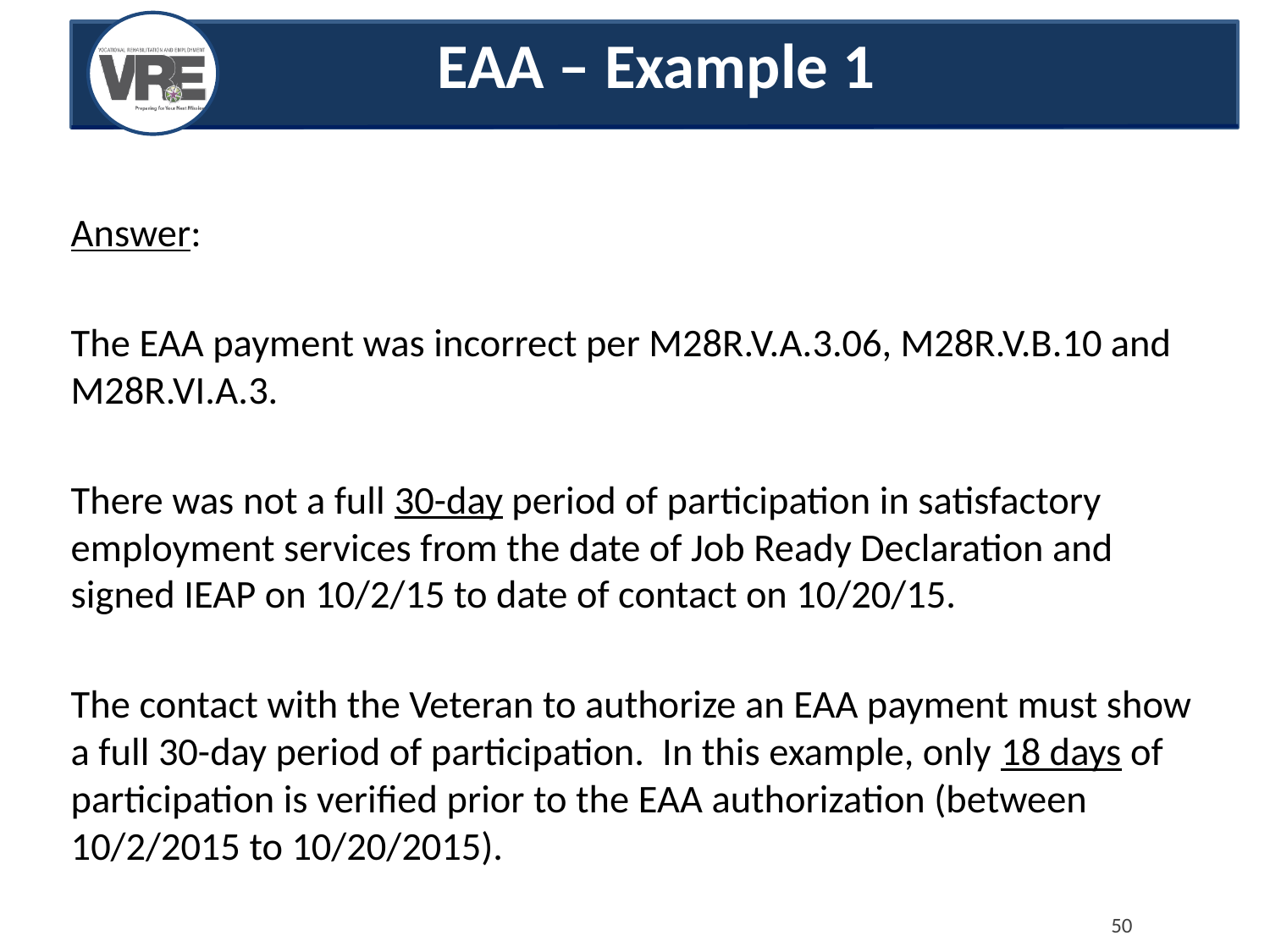

EAA – Example 1
Answer:

The EAA payment was incorrect per M28R.V.A.3.06, M28R.V.B.10 and M28R.VI.A.3.

There was not a full 30-day period of participation in satisfactory employment services from the date of Job Ready Declaration and signed IEAP on 10/2/15 to date of contact on 10/20/15.

The contact with the Veteran to authorize an EAA payment must show a full 30-day period of participation.  In this example, only 18 days of participation is verified prior to the EAA authorization (between 10/2/2015 to 10/20/2015).
50